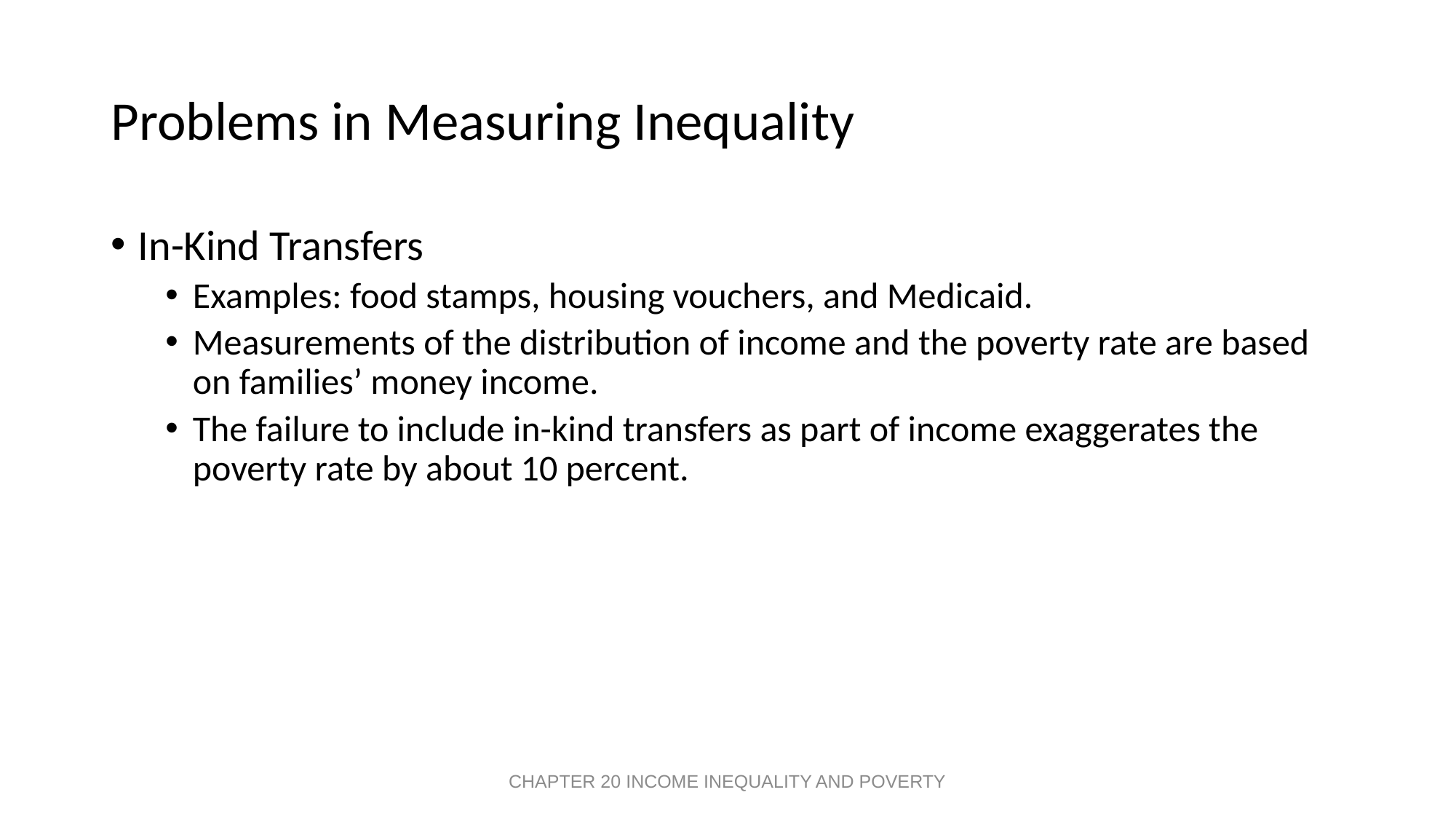

# Problems in Measuring Inequality
In-Kind Transfers
Examples: food stamps, housing vouchers, and Medicaid.
Measurements of the distribution of income and the poverty rate are based on families’ money income.
The failure to include in-kind transfers as part of income exaggerates the poverty rate by about 10 percent.
CHAPTER 20 INCOME INEQUALITY AND POVERTY